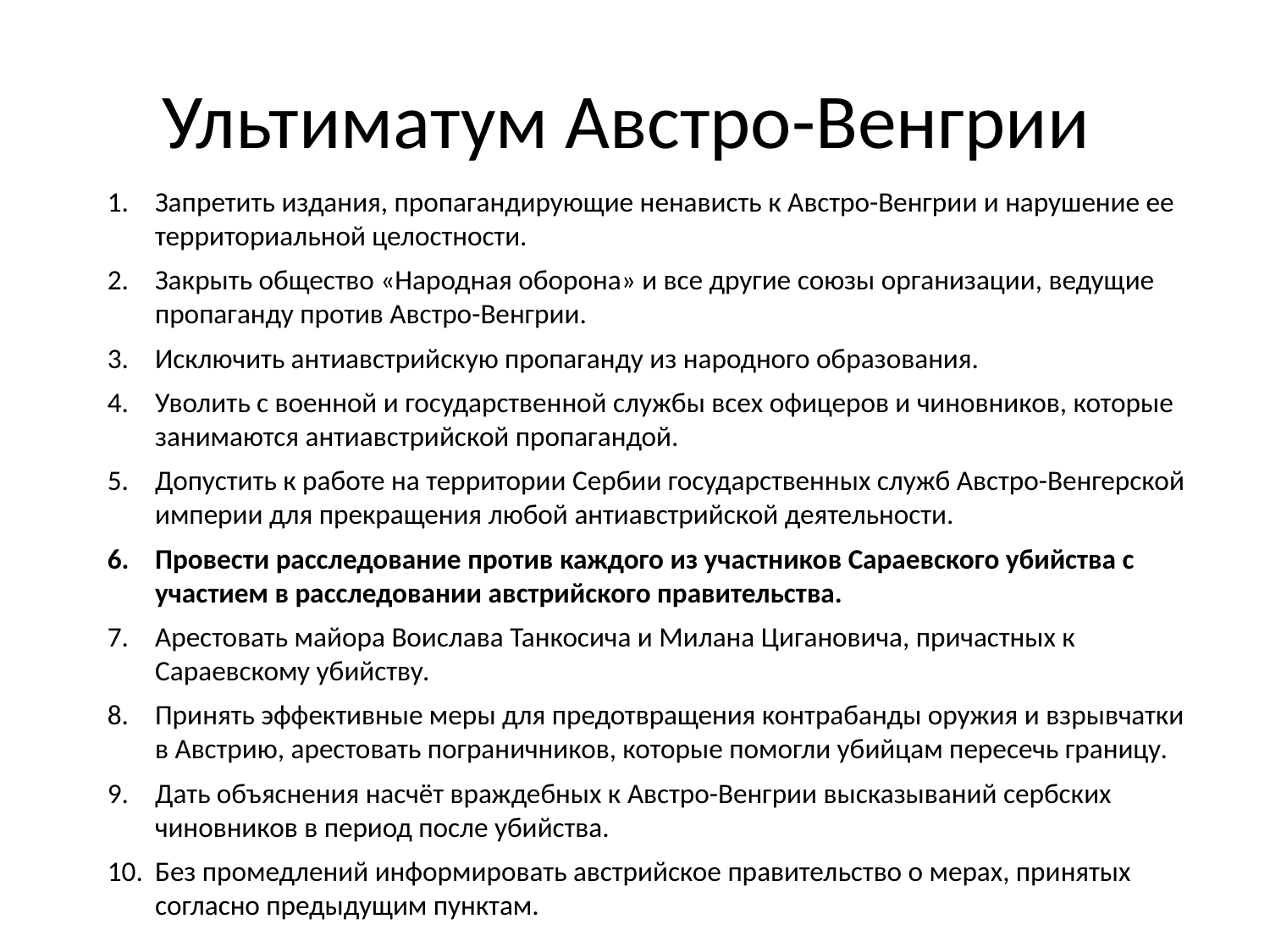

# Ультиматум Австро-Венгрии
Запретить издания, пропагандирующие ненависть к Австро-Венгрии и нарушение ее территориальной целостности.
Закрыть общество «Народная оборона» и все другие союзы организации, ведущие пропаганду против Австро-Венгрии.
Исключить антиавстрийскую пропаганду из народного образования.
Уволить с военной и государственной службы всех офицеров и чиновников, которые занимаются антиавстрийской пропагандой.
Допустить к работе на территории Сербии государственных служб Австро-Венгерской империи для прекращения любой антиавстрийской деятельности.
Провести расследование против каждого из участников Сараевского убийства с участием в расследовании австрийского правительства.
Арестовать майора Воислава Танкосича и Милана Цигановича, причастных к Сараевскому убийству.
Принять эффективные меры для предотвращения контрабанды оружия и взрывчатки в Австрию, арестовать пограничников, которые помогли убийцам пересечь границу.
Дать объяснения насчёт враждебных к Австро-Венгрии высказываний сербских чиновников в период после убийства.
Без промедлений информировать австрийское правительство о мерах, принятых согласно предыдущим пунктам.